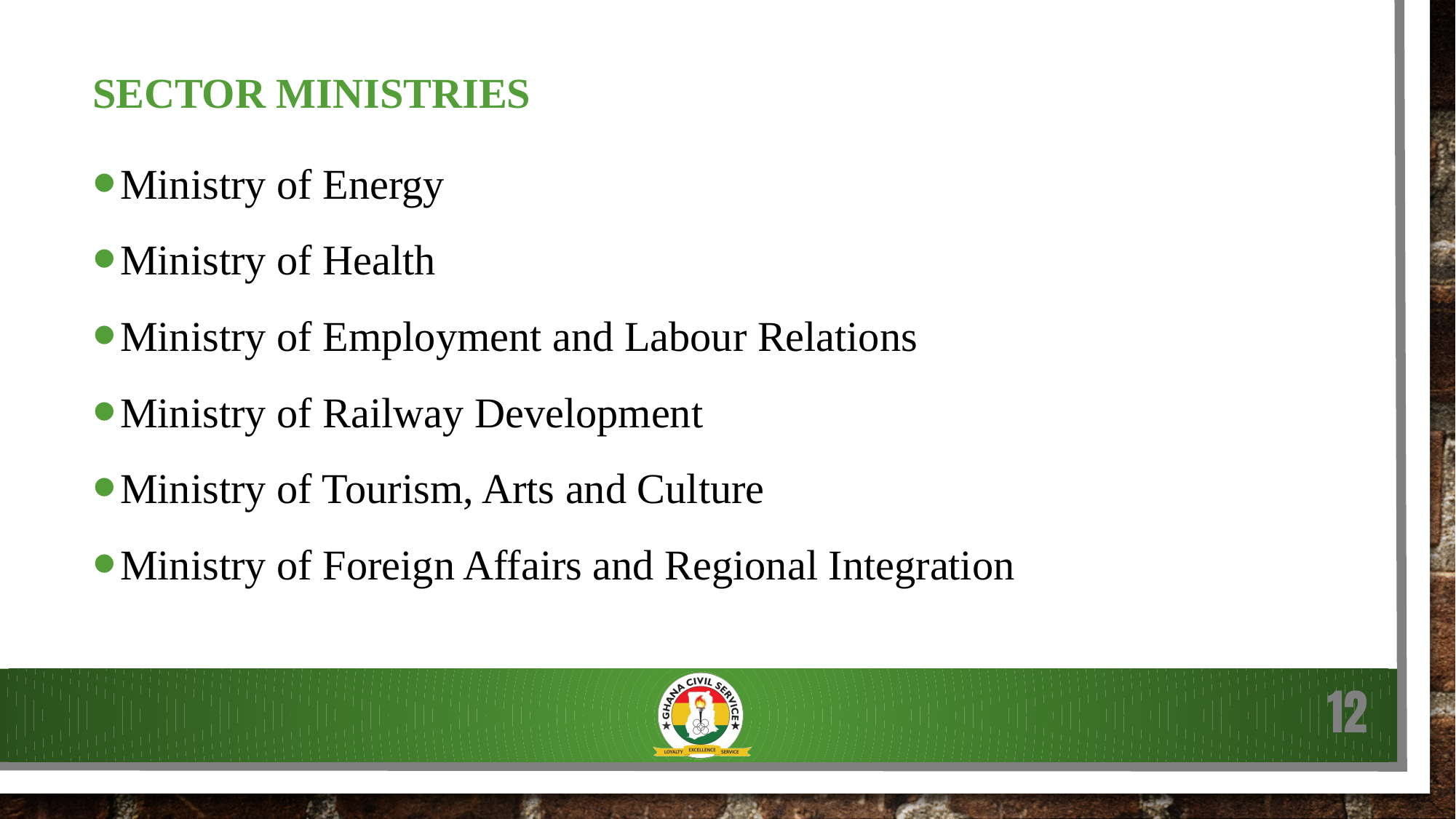

# SECTOR ministries
Ministry of Energy
Ministry of Health
Ministry of Employment and Labour Relations
Ministry of Railway Development
Ministry of Tourism, Arts and Culture
Ministry of Foreign Affairs and Regional Integration

12